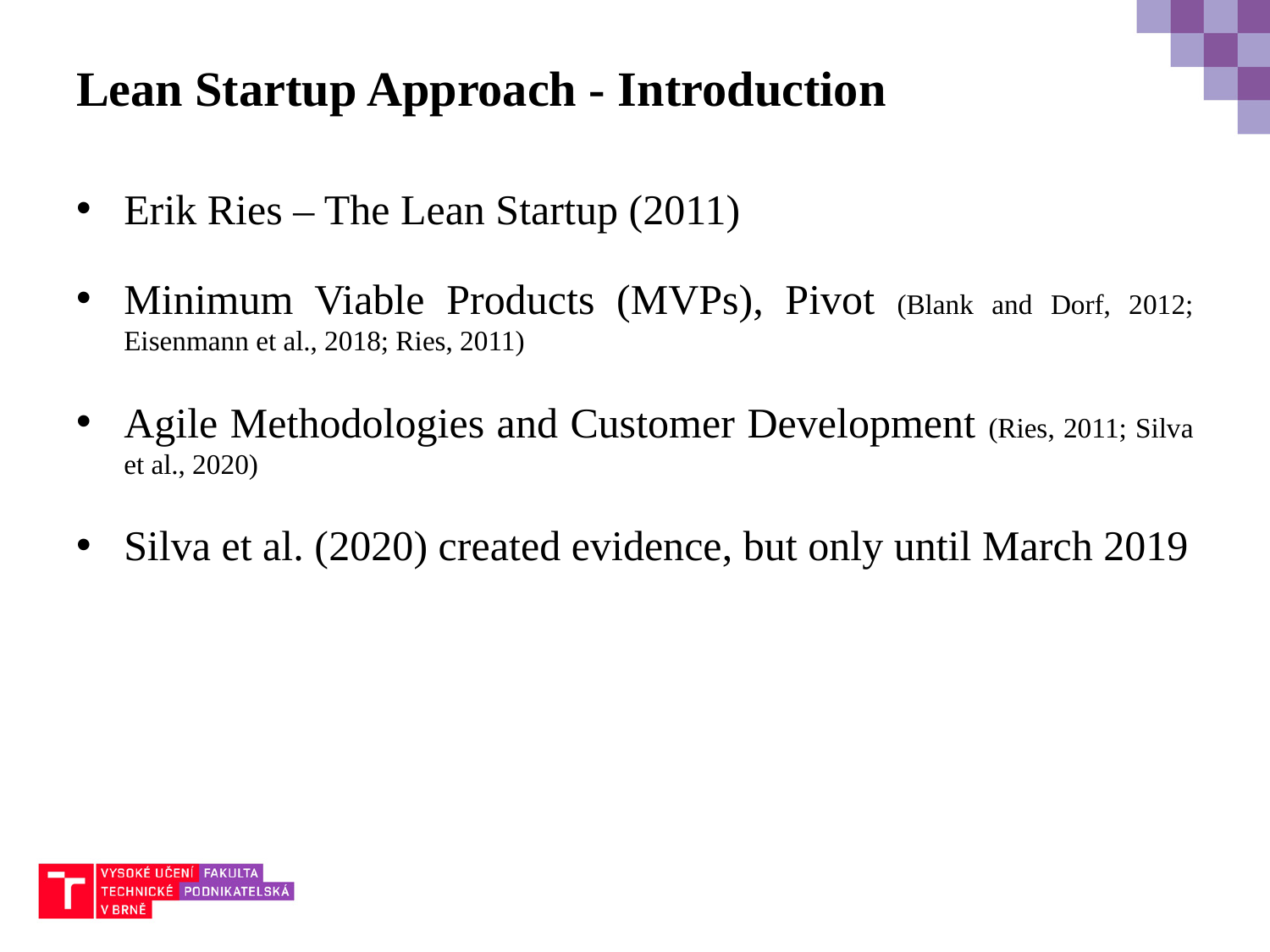

# Lean Startup Approach - Introduction
Erik Ries – The Lean Startup (2011)
Minimum Viable Products (MVPs), Pivot (Blank and Dorf, 2012; Eisenmann et al., 2018; Ries, 2011)
Agile Methodologies and Customer Development (Ries, 2011; Silva et al., 2020)
Silva et al. (2020) created evidence, but only until March 2019